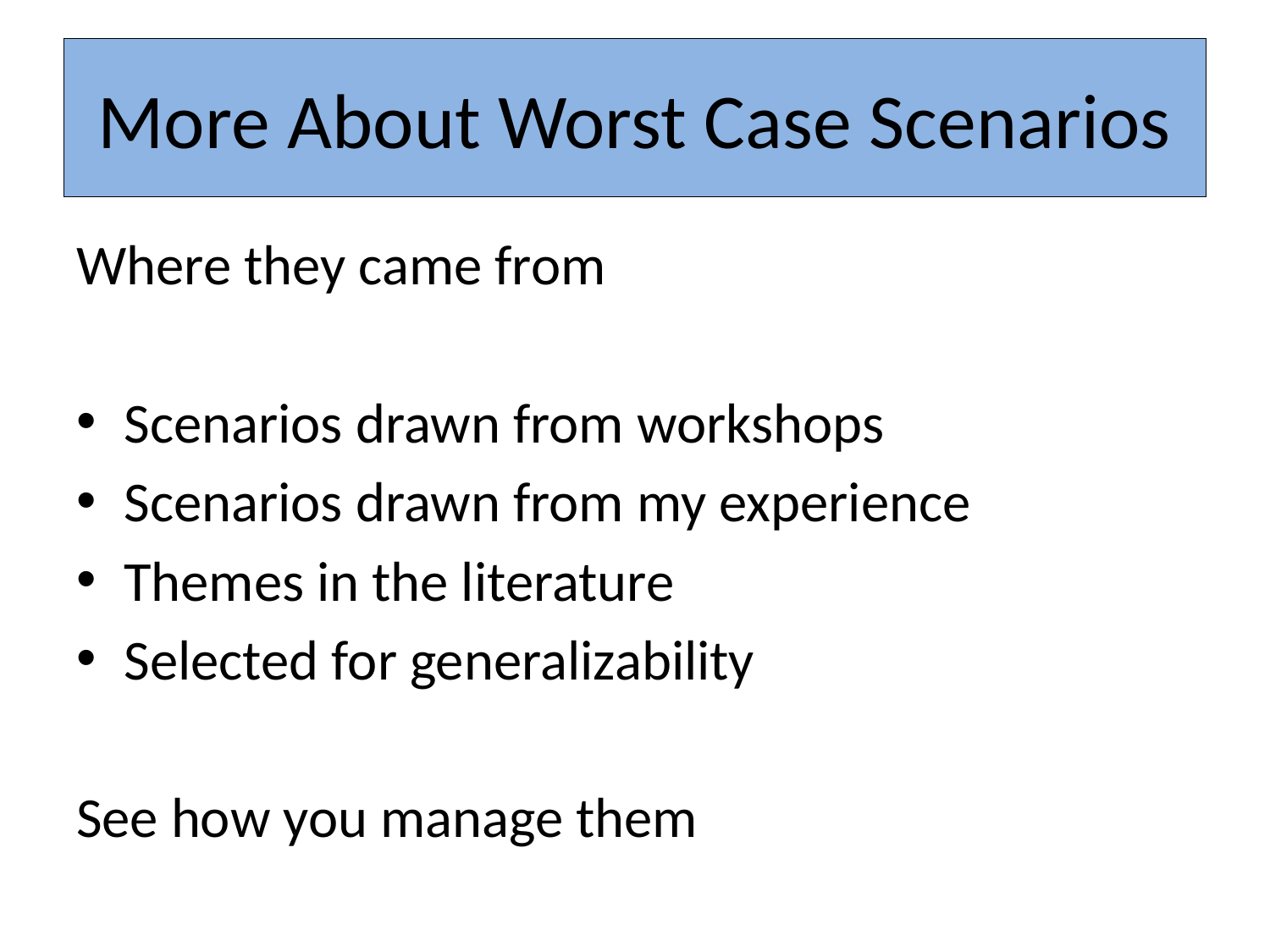

# More About Worst Case Scenarios
Where they came from

Scenarios drawn from workshops
Scenarios drawn from my experience
Themes in the literature
Selected for generalizability

See how you manage them